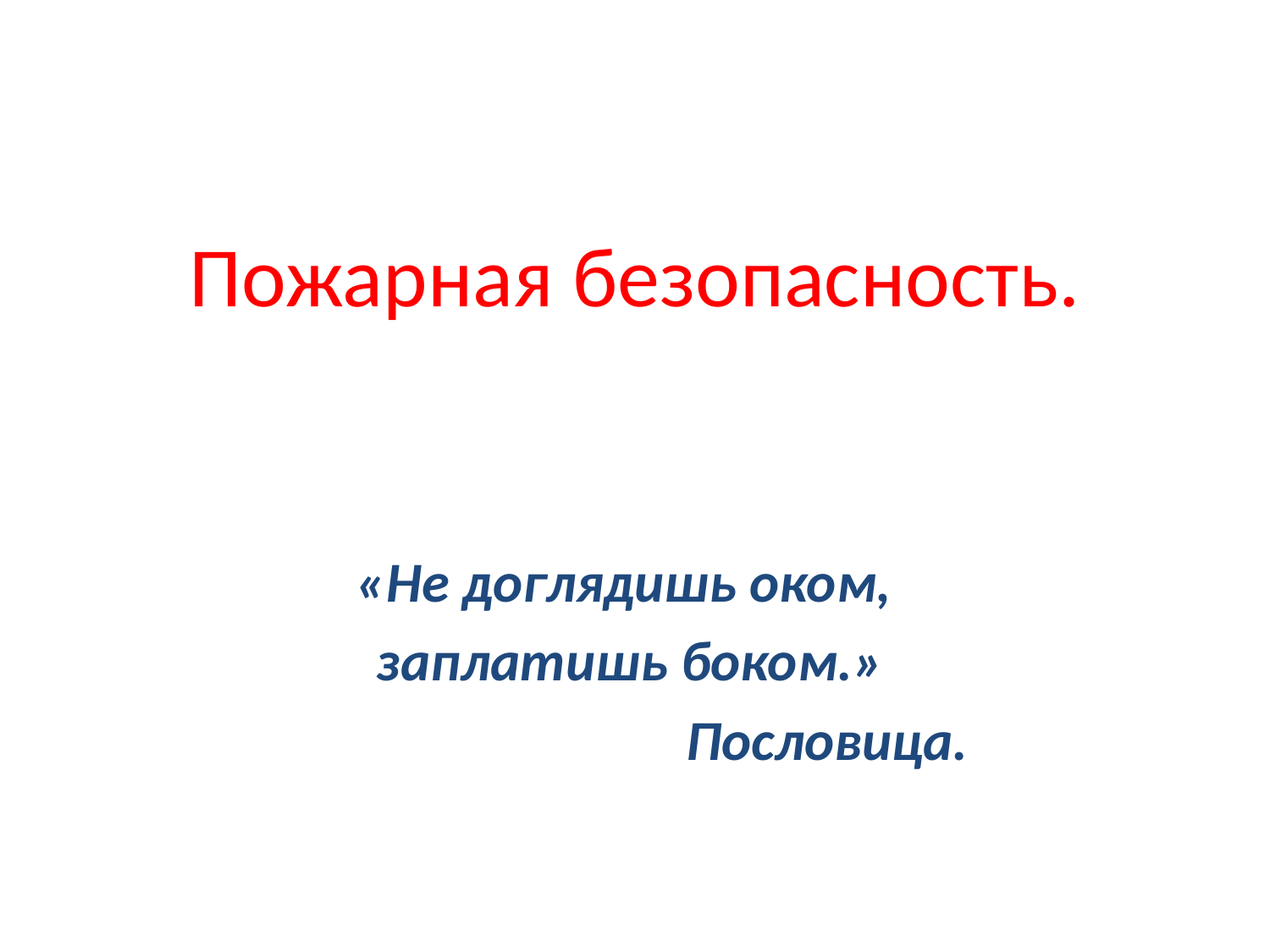

# Пожарная безопасность.
«Не доглядишь оком,
 заплатишь боком.»
                                Пословица.